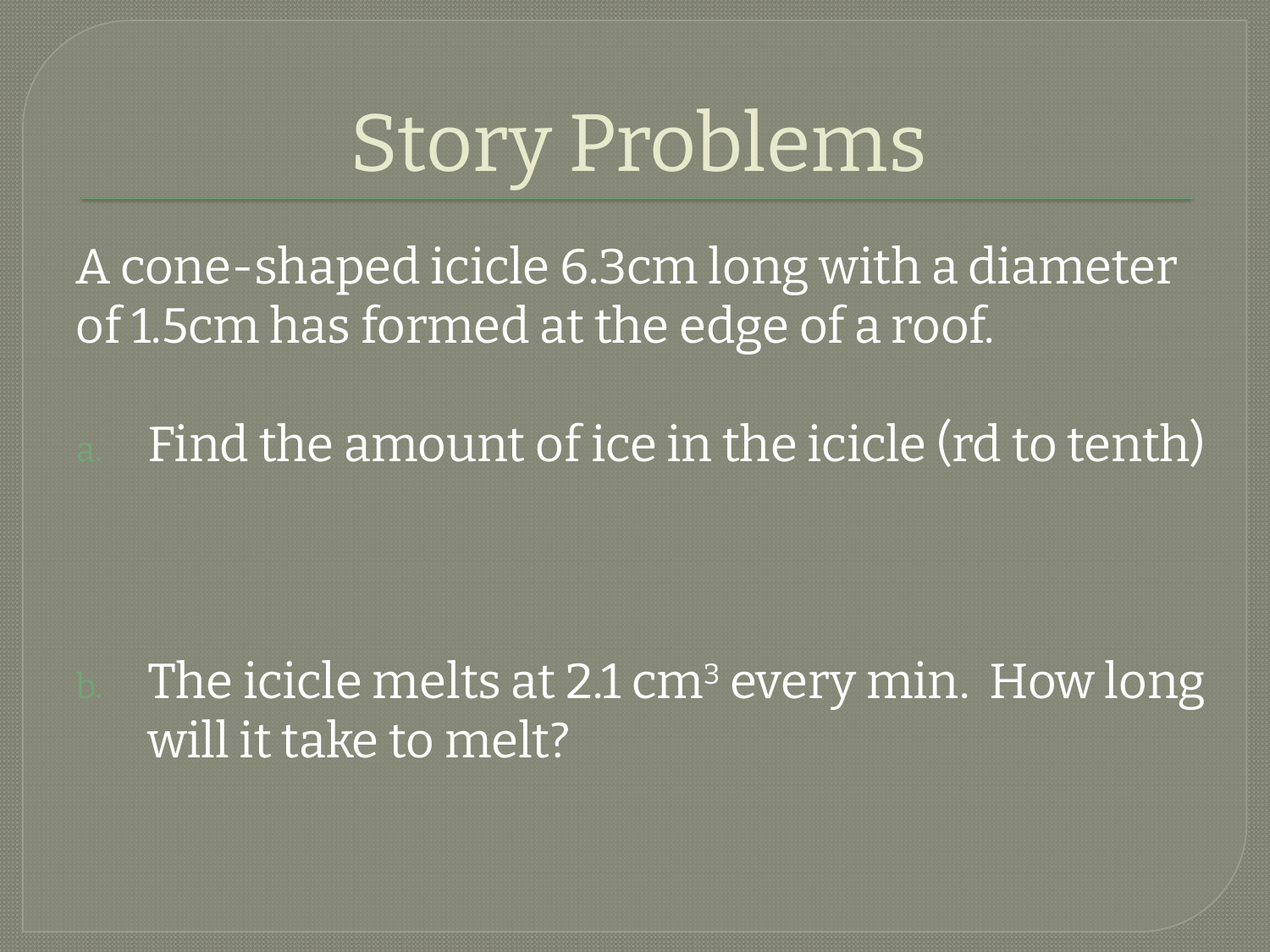

# Story Problems
A cone-shaped icicle 6.3cm long with a diameter of 1.5cm has formed at the edge of a roof.

Find the amount of ice in the icicle (rd to tenth)

The icicle melts at 2.1 cm3 every min.  How long will it take to melt?